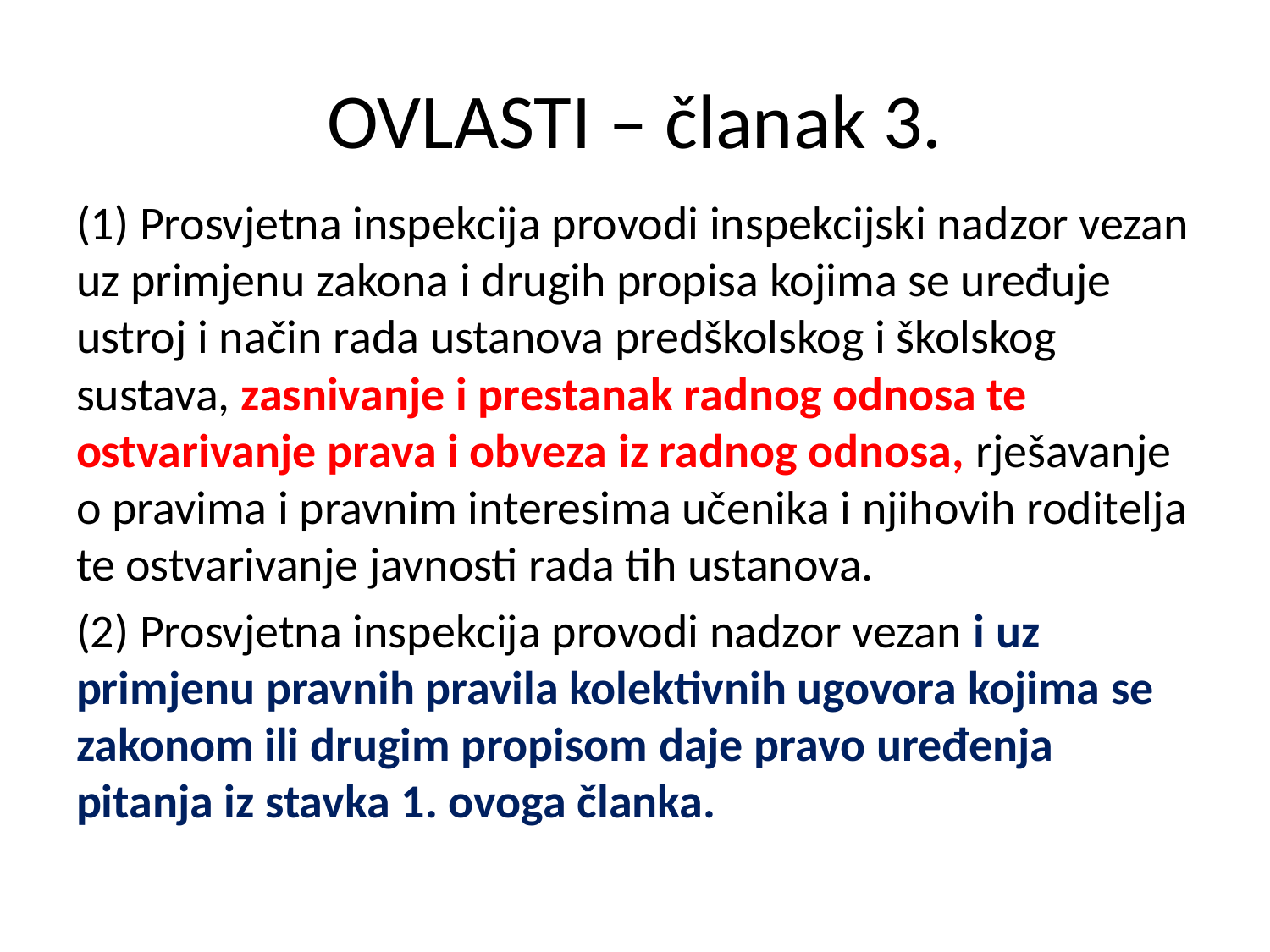

# OVLASTI – članak 3.
(1) Prosvjetna inspekcija provodi inspekcijski nadzor vezan uz primjenu zakona i drugih propisa kojima se uređuje ustroj i način rada ustanova predškolskog i školskog sustava, zasnivanje i prestanak radnog odnosa te ostvarivanje prava i obveza iz radnog odnosa, rješavanje o pravima i pravnim interesima učenika i njihovih roditelja te ostvarivanje javnosti rada tih ustanova.
(2) Prosvjetna inspekcija provodi nadzor vezan i uz primjenu pravnih pravila kolektivnih ugovora kojima se zakonom ili drugim propisom daje pravo uređenja pitanja iz stavka 1. ovoga članka.